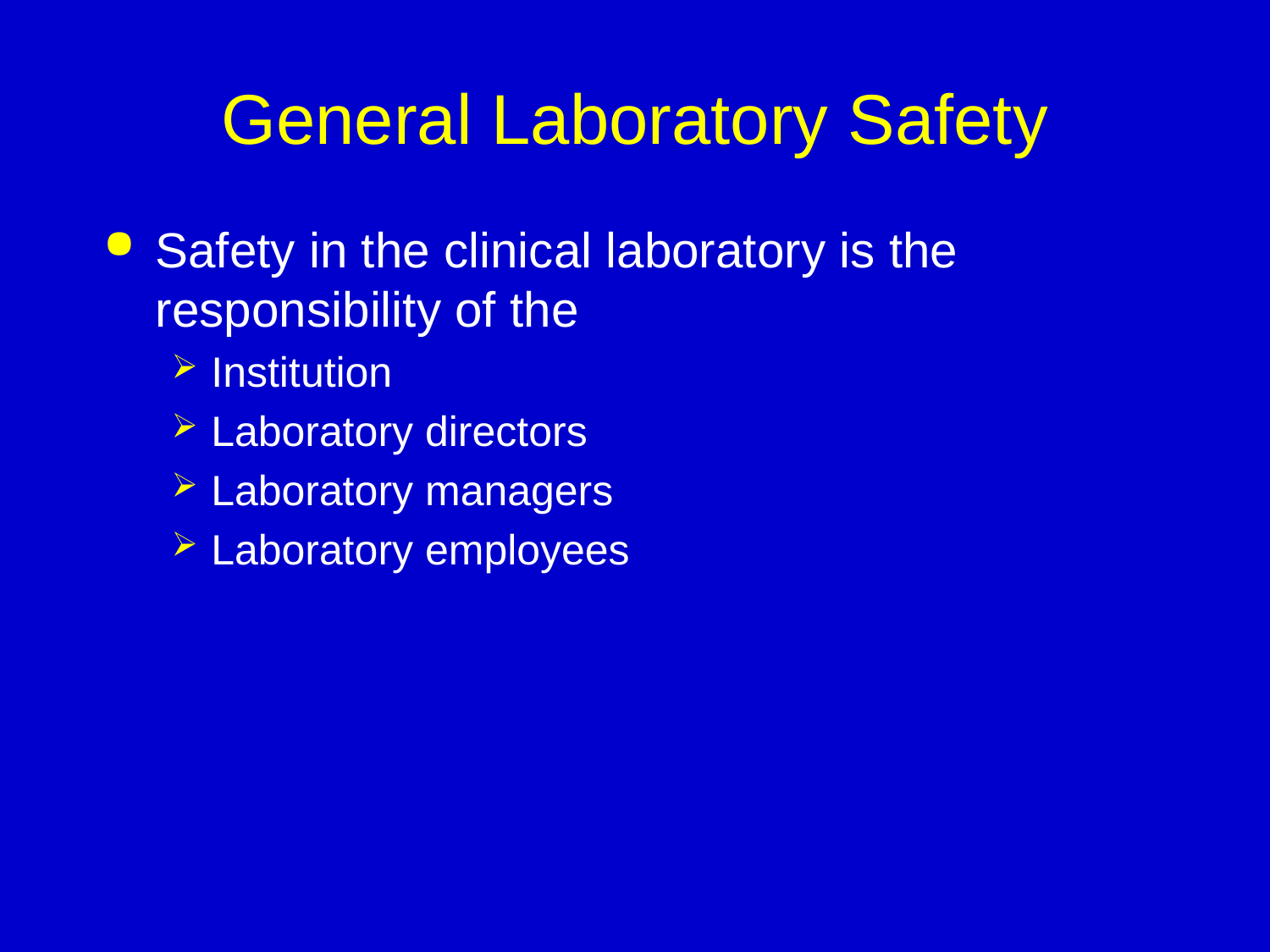

# General Laboratory Safety
Safety in the clinical laboratory is the responsibility of the
Institution
Laboratory directors
Laboratory managers
Laboratory employees